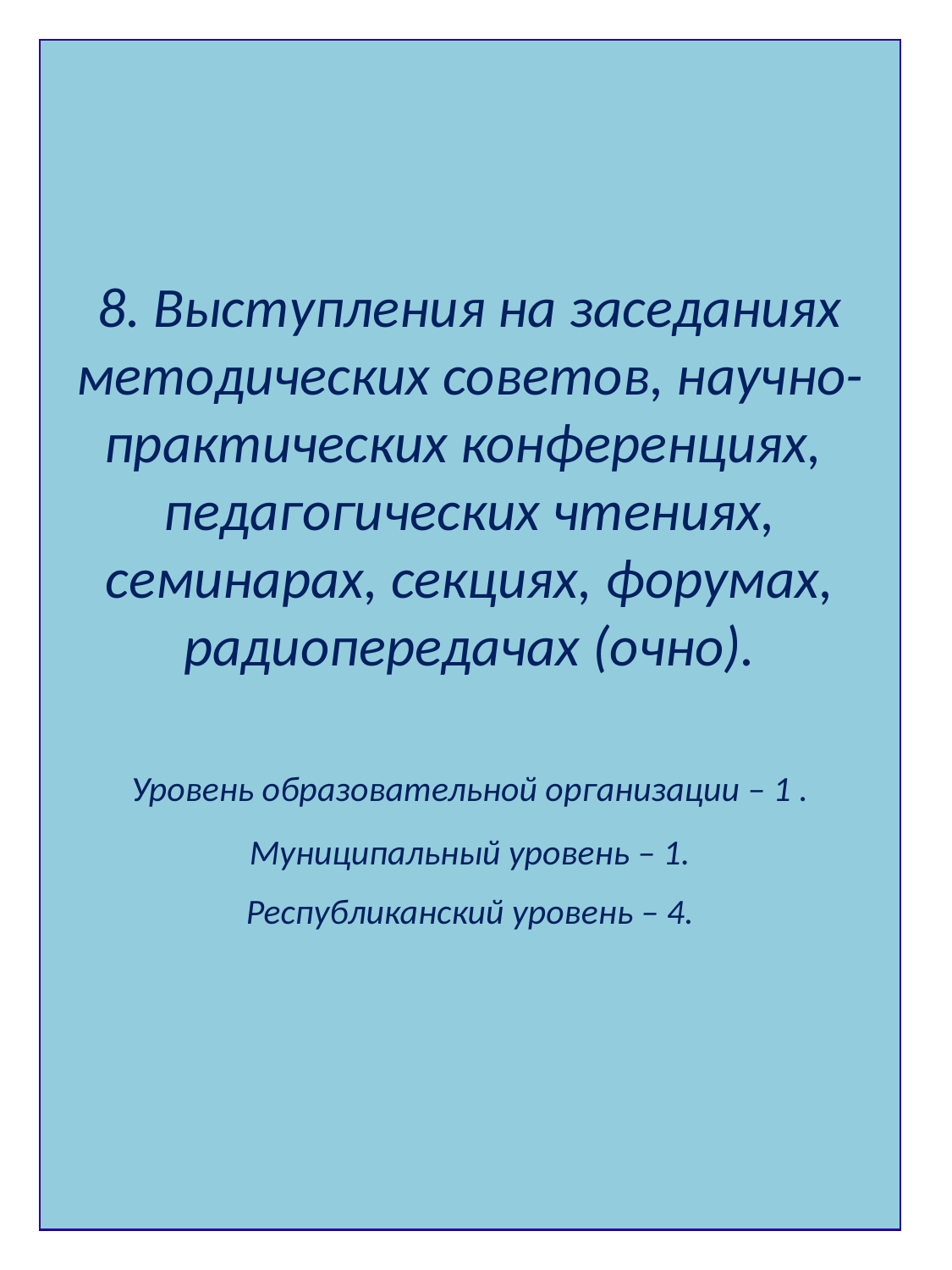

8. Выступления на заседаниях методических советов, научно-практических конференциях,
педагогических чтениях, семинарах, секциях, форумах, радиопередачах (очно).

Уровень образовательной организации – 1 .
Муниципальный уровень – 1.

Республиканский уровень – 4.